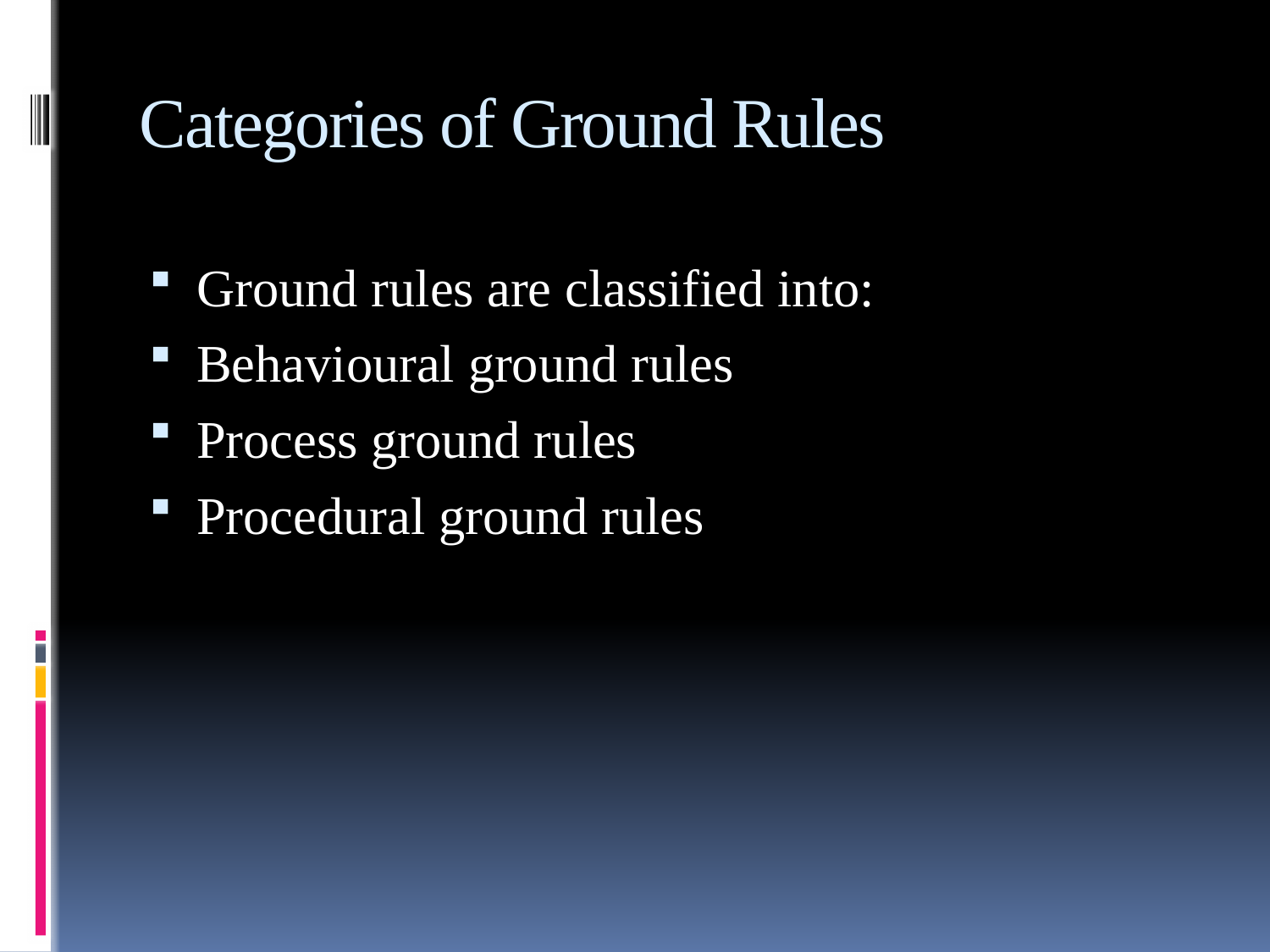

# Categories of Ground Rules
Ground rules are classified into:
Behavioural ground rules
Process ground rules
Procedural ground rules